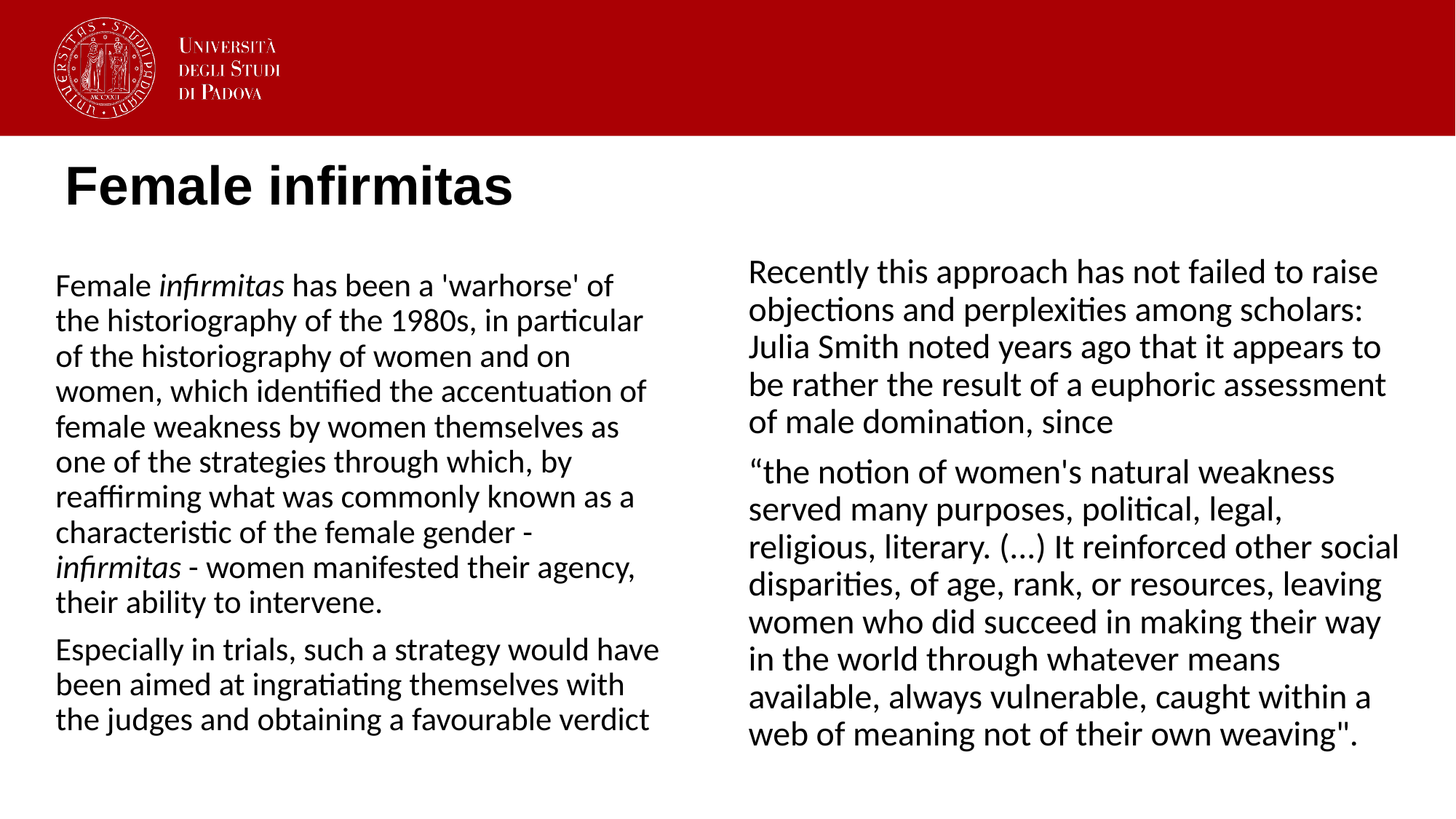

# Female infirmitas
Recently this approach has not failed to raise objections and perplexities among scholars: Julia Smith noted years ago that it appears to be rather the result of a euphoric assessment of male domination, since
“the notion of women's natural weakness served many purposes, political, legal, religious, literary. (...) It reinforced other social disparities, of age, rank, or resources, leaving women who did succeed in making their way in the world through whatever means available, always vulnerable, caught within a web of meaning not of their own weaving".

Female infirmitas has been a 'warhorse' of the historiography of the 1980s, in particular of the historiography of women and on women, which identified the accentuation of female weakness by women themselves as one of the strategies through which, by reaffirming what was commonly known as a characteristic of the female gender - infirmitas - women manifested their agency, their ability to intervene.
Especially in trials, such a strategy would have been aimed at ingratiating themselves with the judges and obtaining a favourable verdict